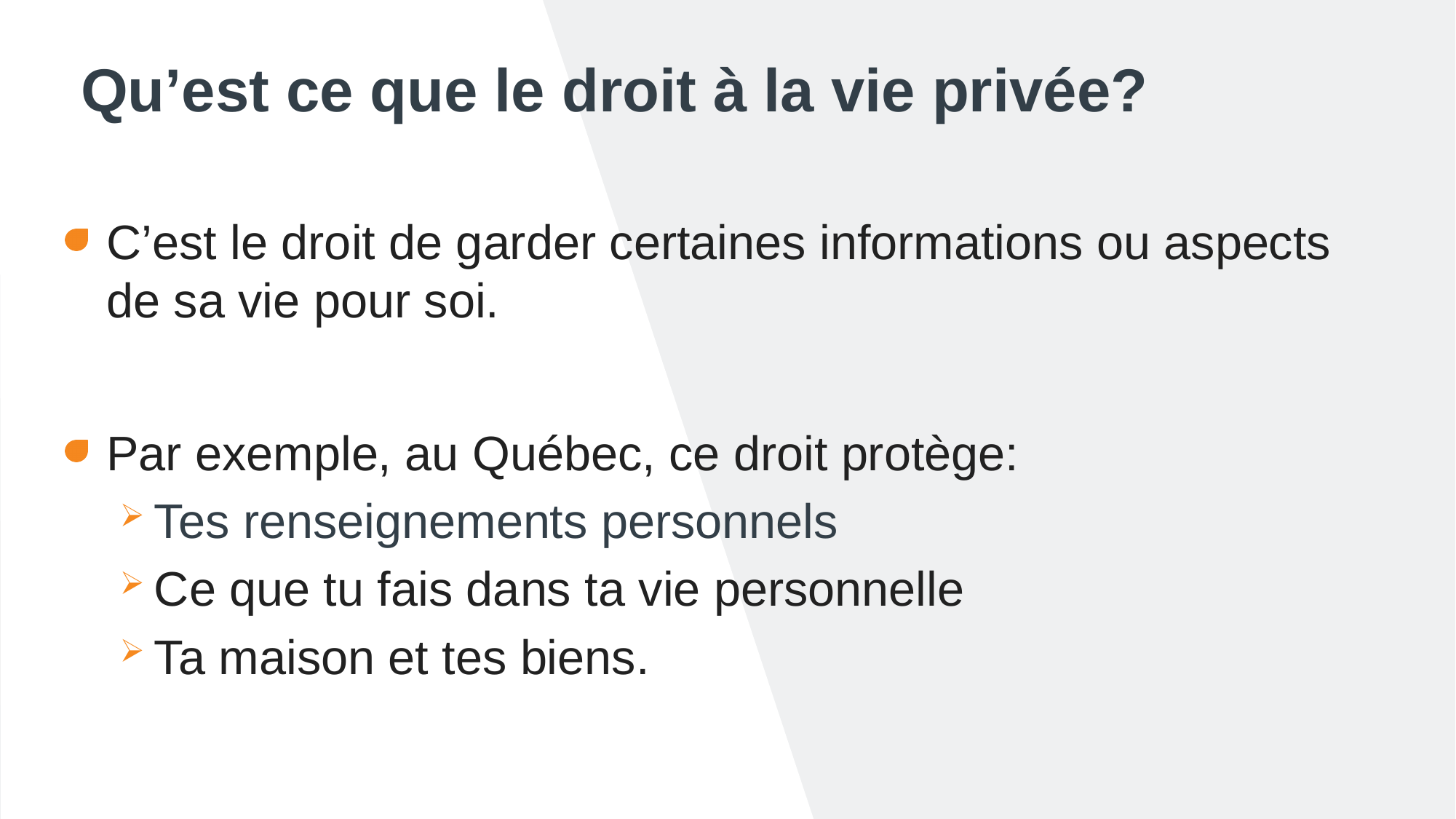

# Qu’est ce que le droit à la vie privée?
C’est le droit de garder certaines informations ou aspects de sa vie pour soi.

Par exemple, au Québec, ce droit protège:
Tes renseignements personnels
Ce que tu fais dans ta vie personnelle
Ta maison et tes biens.